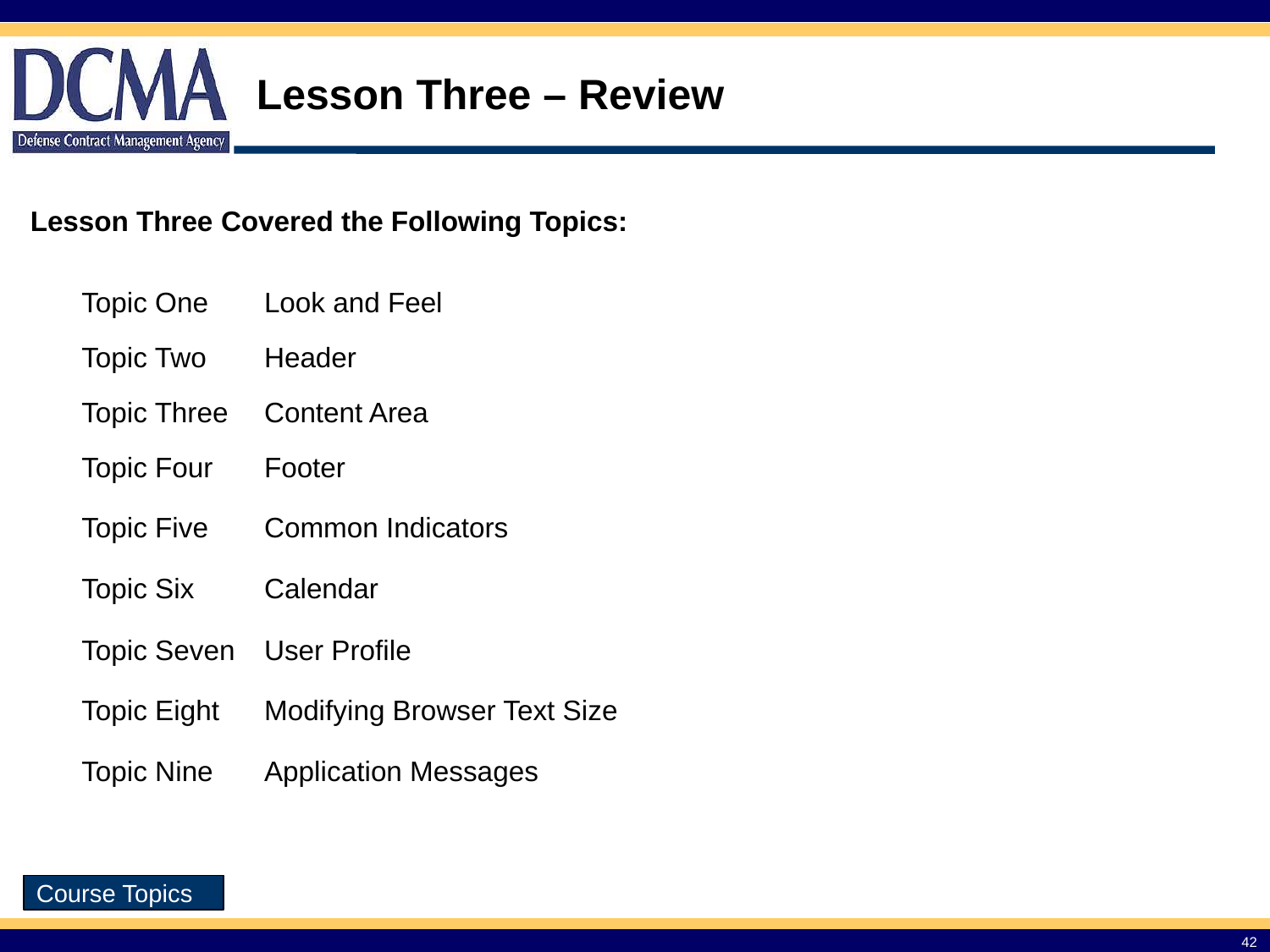

Lesson Three – Review
Lesson Three Covered the Following Topics:

| Topic One | Look and Feel |
| --- | --- |
| Topic Two | Header |
| Topic Three | Content Area |
| Topic Four | Footer |
| Topic Five | Common Indicators |
| Topic Six | Calendar |
| Topic Seven | User Profile |
| Topic Eight | Modifying Browser Text Size |
| Topic Nine | Application Messages |
Course Topics
42